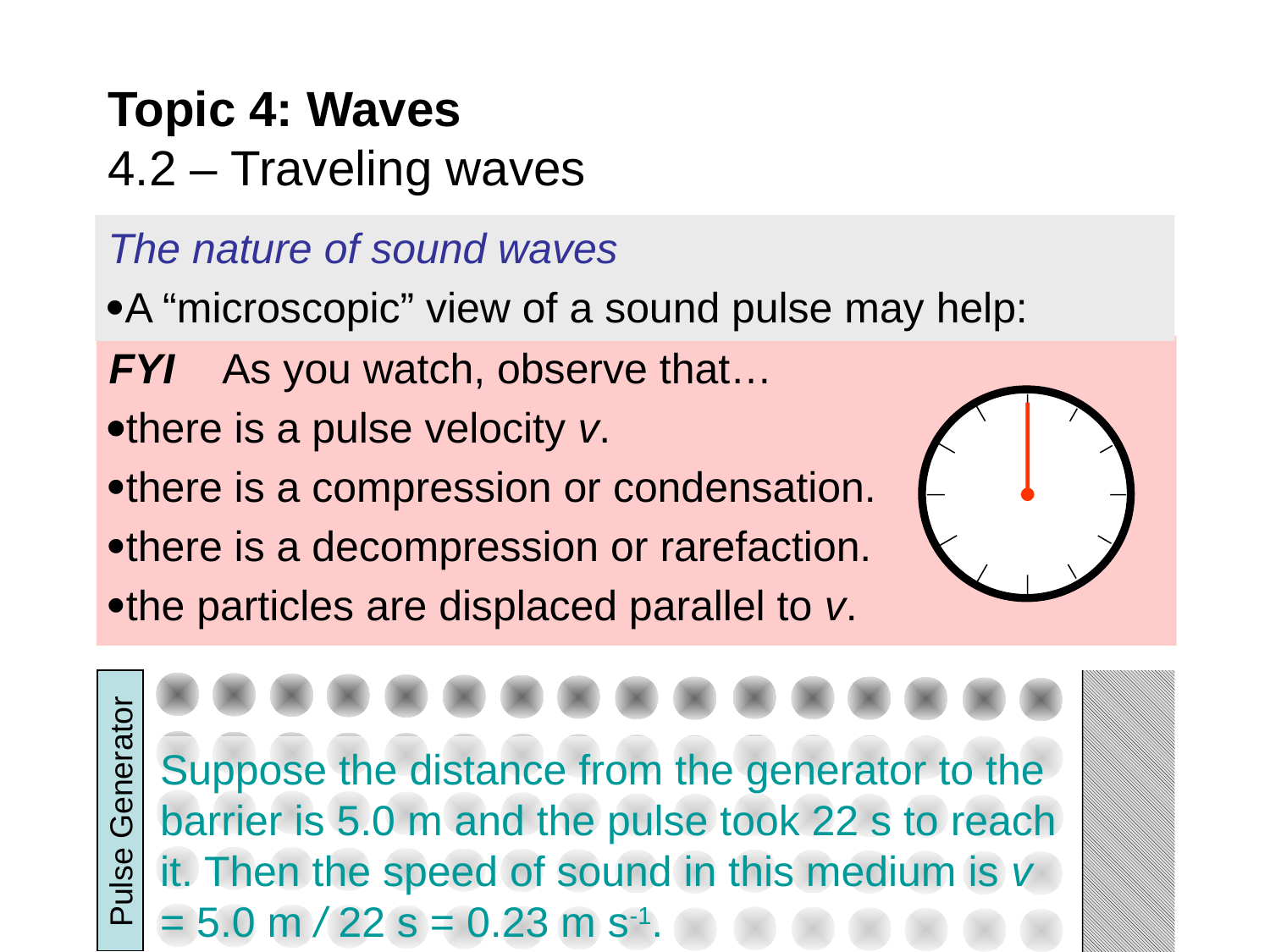

# Topic 4: Waves 4.2 – Traveling waves
The nature of sound waves
•A “microscopic” view of a sound pulse may help:
FYI    As you watch, observe that…
•there is a pulse velocity v.
•there is a compression or condensation.
•there is a decompression or rarefaction.
•the particles are displaced parallel to v.

Pulse Generator

Suppose the distance from the generator to the barrier is 5.0 m and the pulse took 22 s to reach it. Then the speed of sound in this medium is v = 5.0 m / 22 s = 0.23 m s-1.